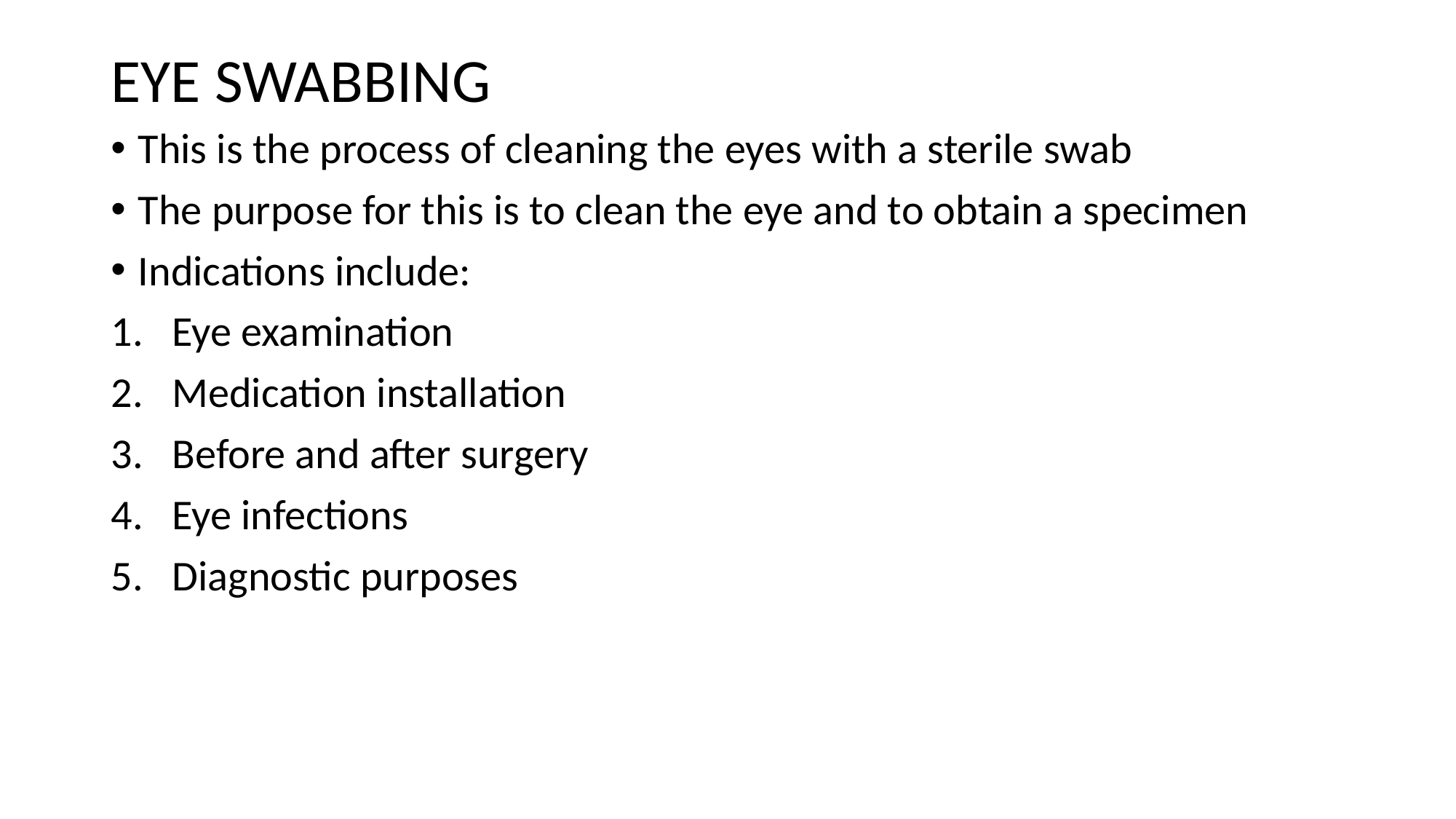

# EYE SWABBING
This is the process of cleaning the eyes with a sterile swab
The purpose for this is to clean the eye and to obtain a specimen
Indications include:
Eye examination
Medication installation
Before and after surgery
Eye infections
Diagnostic purposes